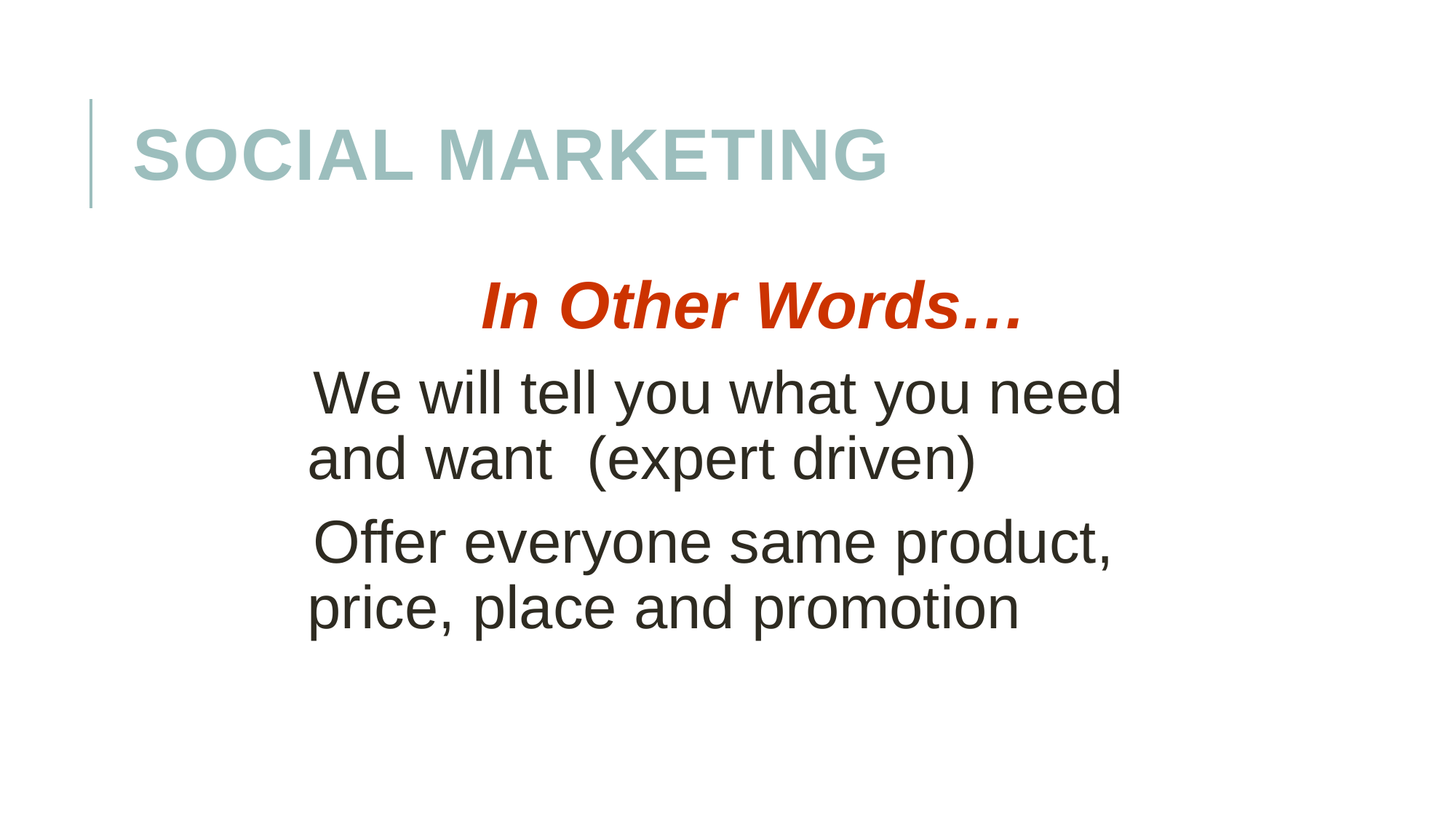

# Social Marketing

In Other Words…
We will tell you what you need and want  (expert driven)
Offer everyone same product, price, place and promotion